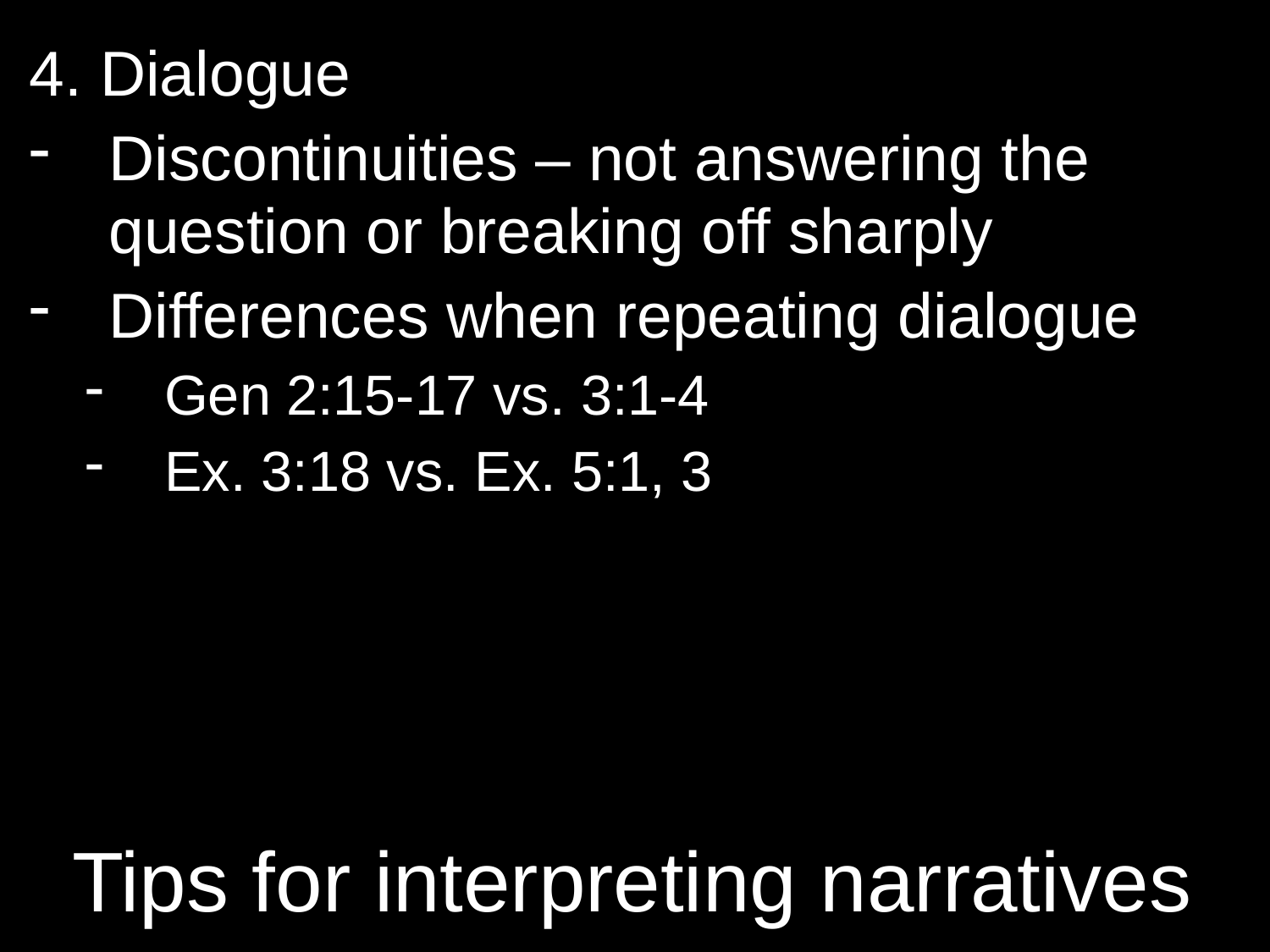

4. Dialogue
Discontinuities – not answering the question or breaking off sharply
Differences when repeating dialogue
Gen 2:15-17 vs. 3:1-4
Ex. 3:18 vs. Ex. 5:1, 3

# Tips for interpreting narratives